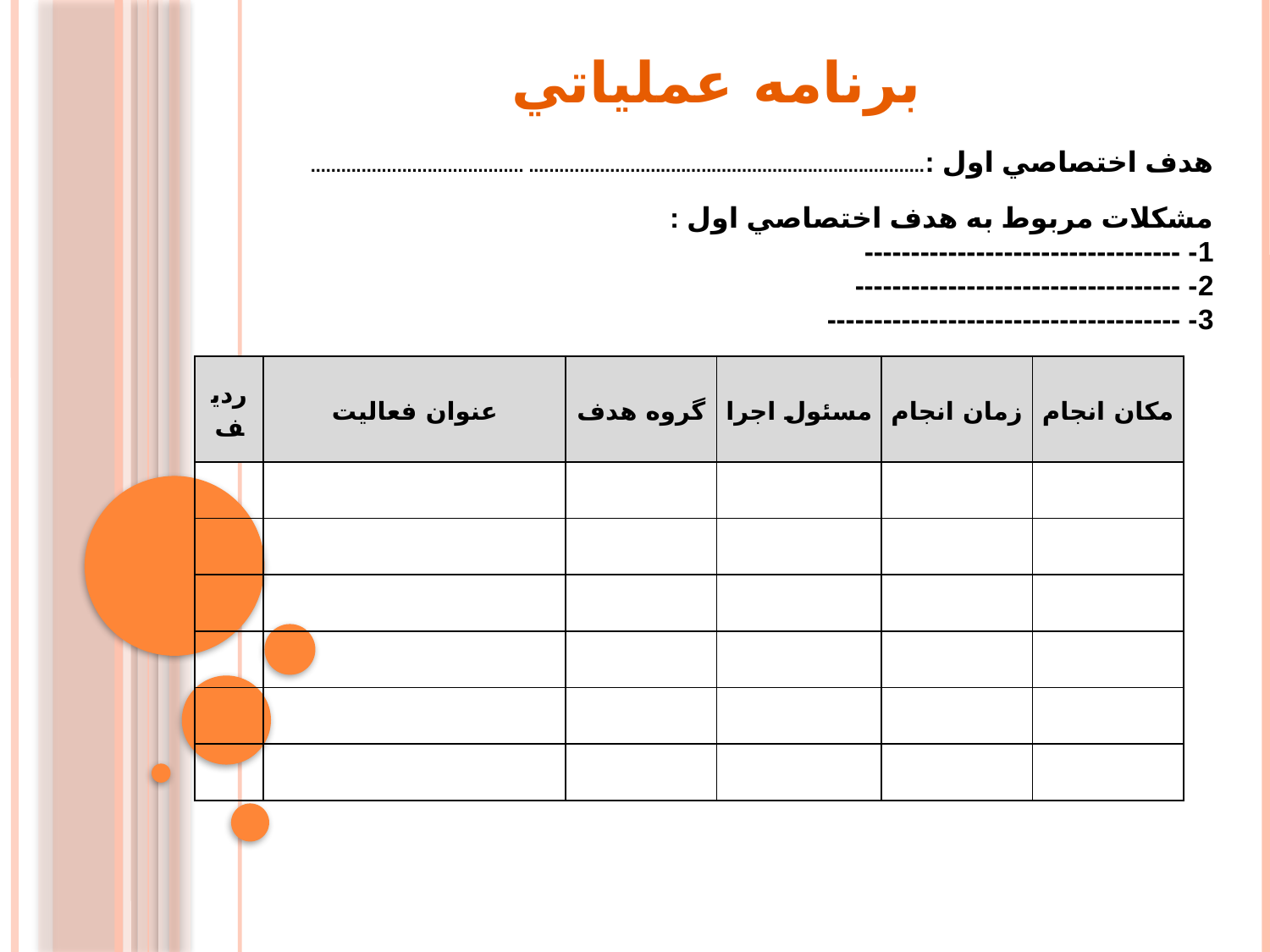

# برنامه عملياتي
هدف اختصاصي اول :.............................................................................. ..........................................

مشکلات مربوط به هدف اختصاصي اول :
1- ----------------------------------
2- -----------------------------------
3- --------------------------------------

| رديف | عنوان فعاليت | گروه هدف | مسئول اجرا | زمان انجام | مکان انجام |
| --- | --- | --- | --- | --- | --- |
|  |  |  |  |  |  |
|  |  |  |  |  |  |
|  |  |  |  |  |  |
|  |  |  |  |  |  |
|  |  |  |  |  |  |
|  |  |  |  |  |  |